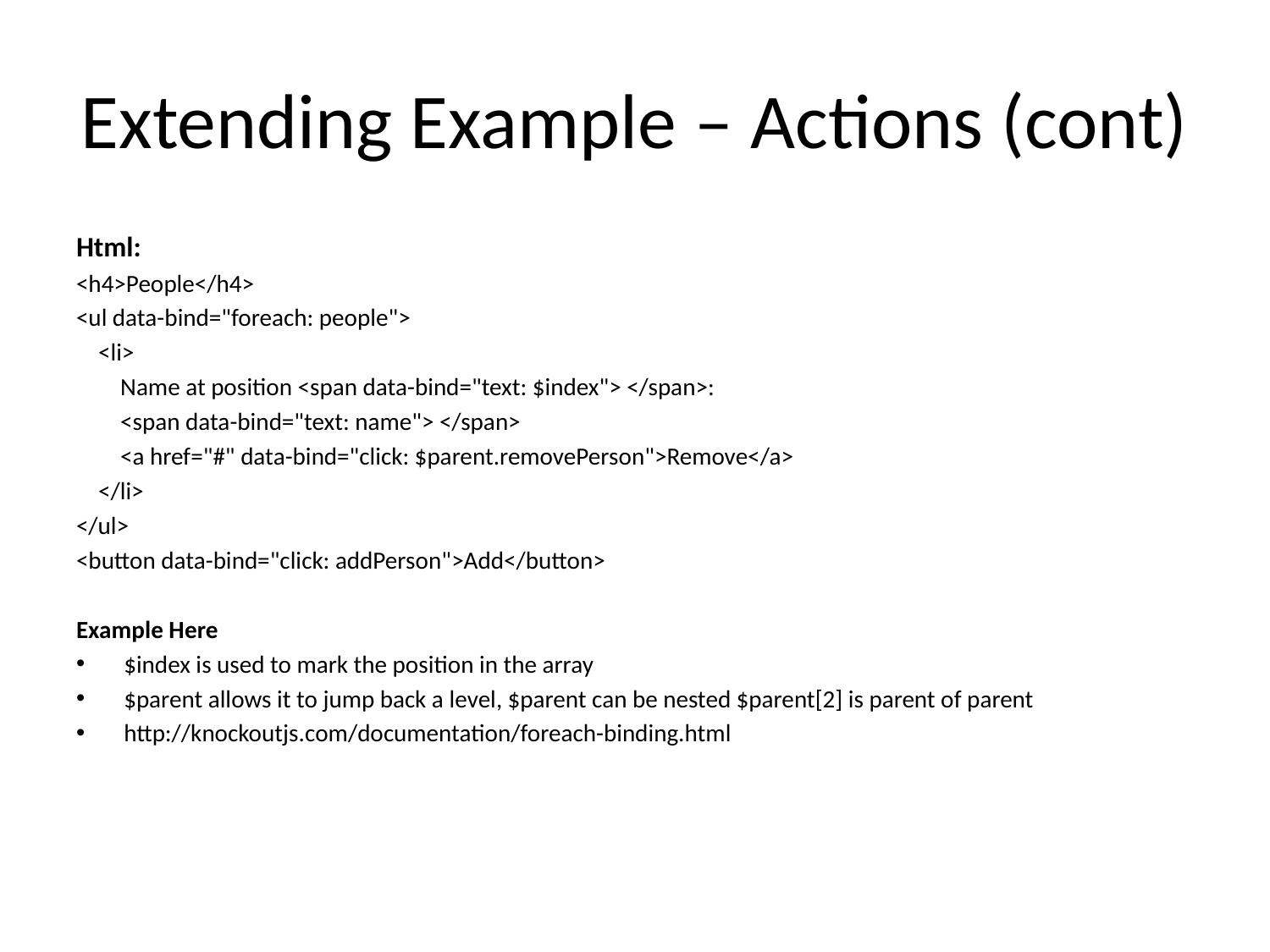

# Extending Example – Actions (cont)
Html:
<h4>People</h4>
<ul data-bind="foreach: people">
    <li>
        Name at position <span data-bind="text: $index"> </span>:
        <span data-bind="text: name"> </span>
        <a href="#" data-bind="click: $parent.removePerson">Remove</a>
    </li>
</ul>
<button data-bind="click: addPerson">Add</button>

Example Here
$index is used to mark the position in the array
$parent allows it to jump back a level, $parent can be nested $parent[2] is parent of parent
http://knockoutjs.com/documentation/foreach-binding.html